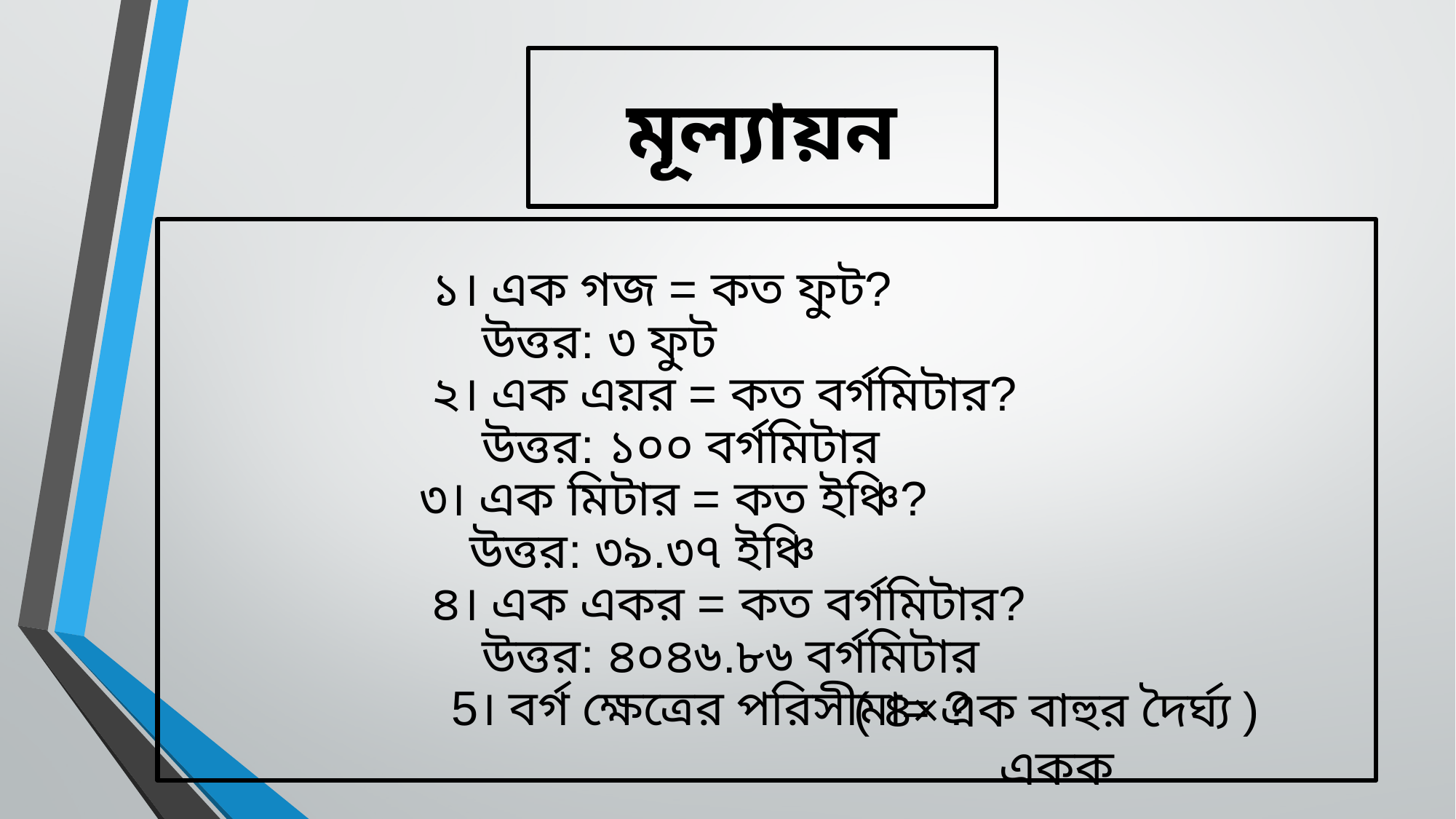

# মূল্যায়ন
                     ১। এক গজ = কত ফুট?
                         উত্তর: ৩ ফুট
                     ২। এক এয়র = কত বর্গমিটার?
                         উত্তর: ১০০ বর্গমিটার
                    ৩। এক মিটার = কত ইঞ্চি?
                        উত্তর: ৩৯.৩৭ ইঞ্চি
                     ৪। এক একর = কত বর্গমিটার?
                         উত্তর: ৪০৪৬.৮৬ বর্গমিটার
                     5। বর্গ ক্ষেত্রের পরিসীমা= ?
( ৪×এক বাহুর দৈর্ঘ্য ) একক